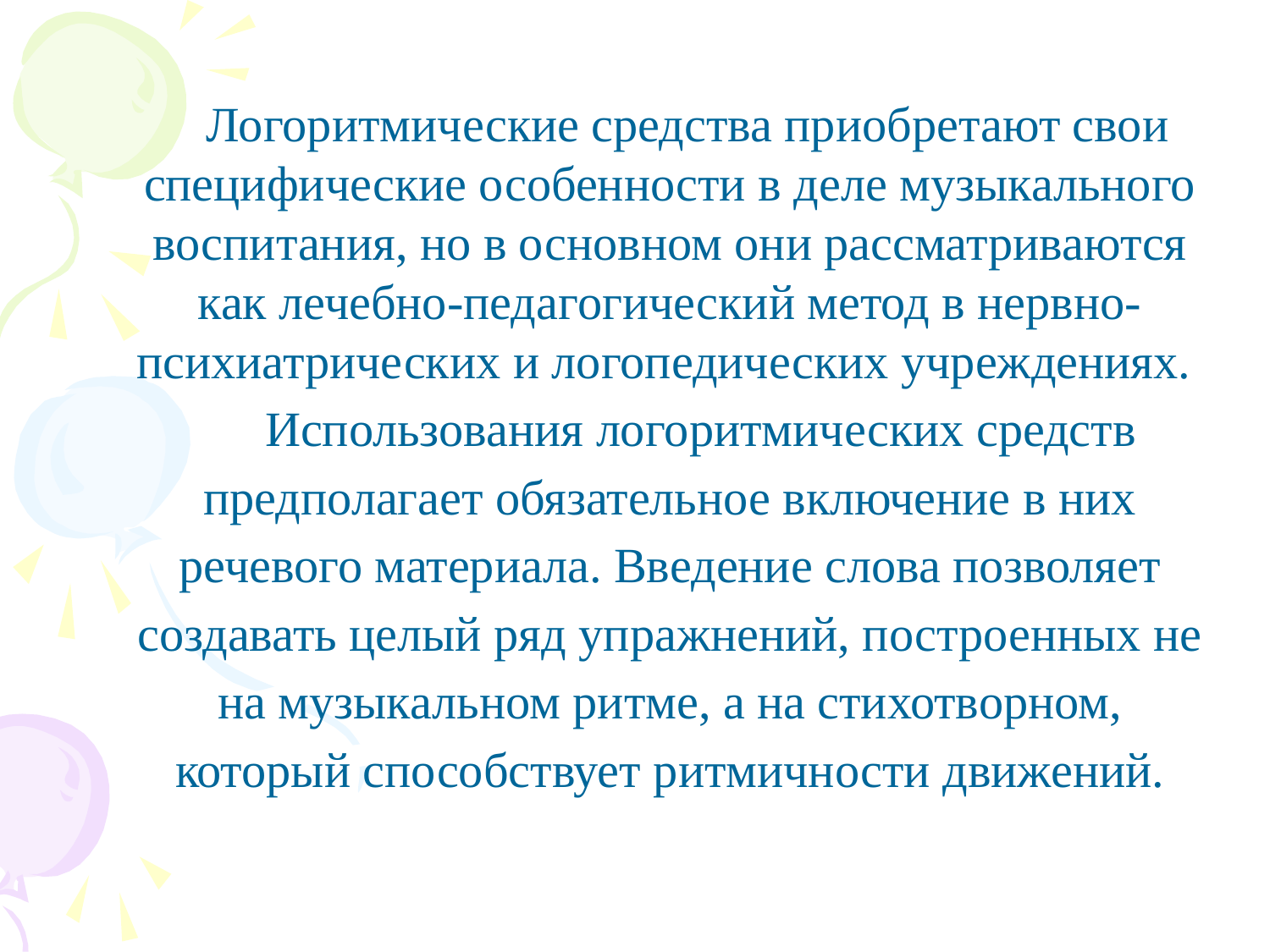

Логоритмические средства приобретают свои специфические особенности в деле музыкального воспитания, но в основном они рассматриваются как лечебно-педагогический метод в нервно-психиатрических и логопедических учреждениях.
     Использования логоритмических средств предполагает обязательное включение в них речевого материала. Введение слова позволяет создавать целый ряд упражнений, построенных не на музыкальном ритме, а на стихотворном, который способствует ритмичности движений.